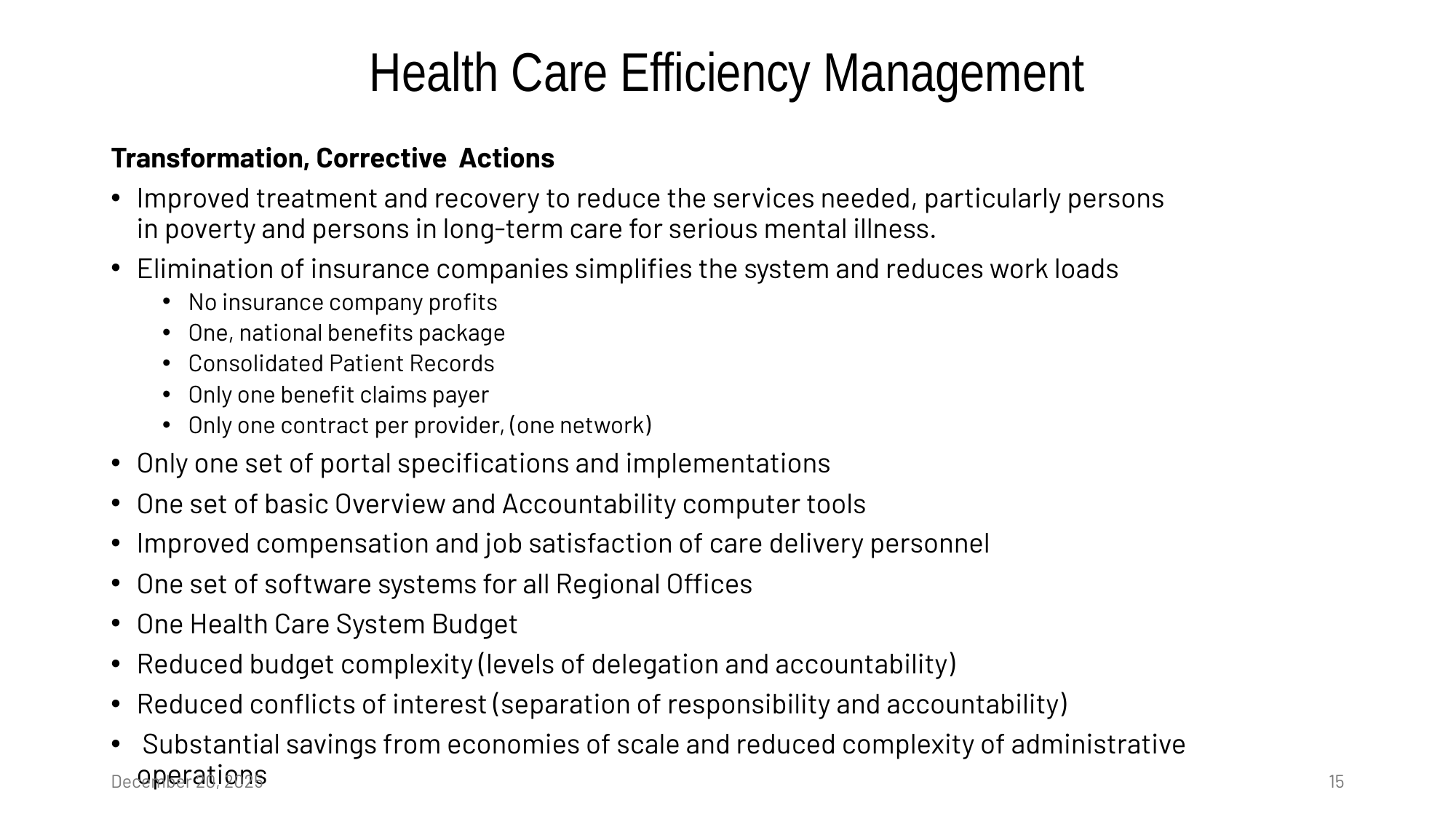

# Health Care Efficiency Management
Transformation, Corrective  Actions
Improved treatment and recovery to reduce the services needed, particularly persons in poverty and persons in long-term care for serious mental illness.
Elimination of insurance companies simplifies the system and reduces work loads
No insurance company profits
One, national benefits package
Consolidated Patient Records
Only one benefit claims payer
Only one contract per provider, (one network)
Only one set of portal specifications and implementations
One set of basic Overview and Accountability computer tools
Improved compensation and job satisfaction of care delivery personnel
One set of software systems for all Regional Offices
One Health Care System Budget
Reduced budget complexity (levels of delegation and accountability)
Reduced conflicts of interest (separation of responsibility and accountability)
 Substantial savings from economies of scale and reduced complexity of administrative operations
December 20, 2025
15